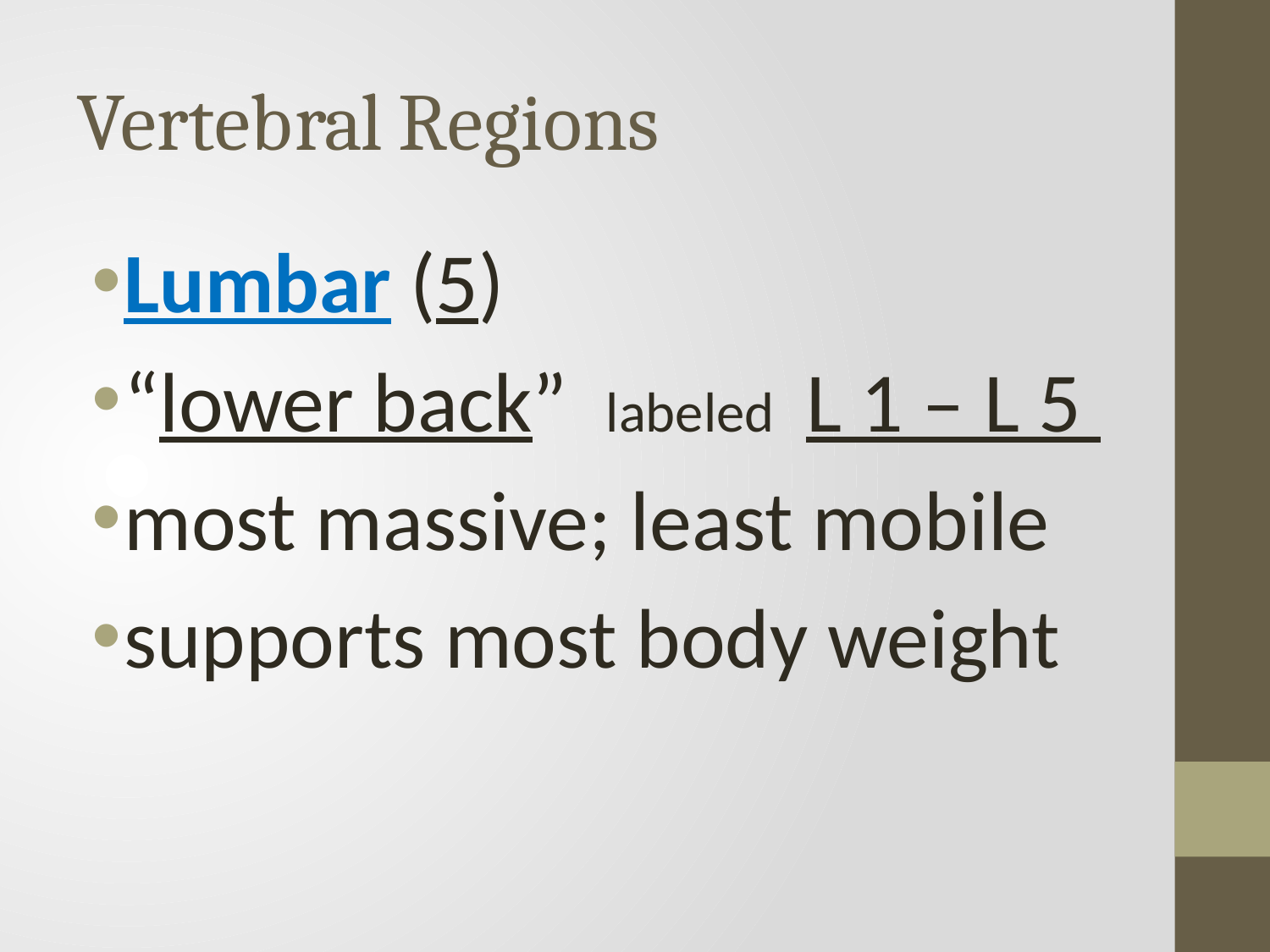

# Vertebral Regions
Lumbar (5)
“lower back”  labeled  L 1 – L 5
most massive; least mobile
supports most body weight